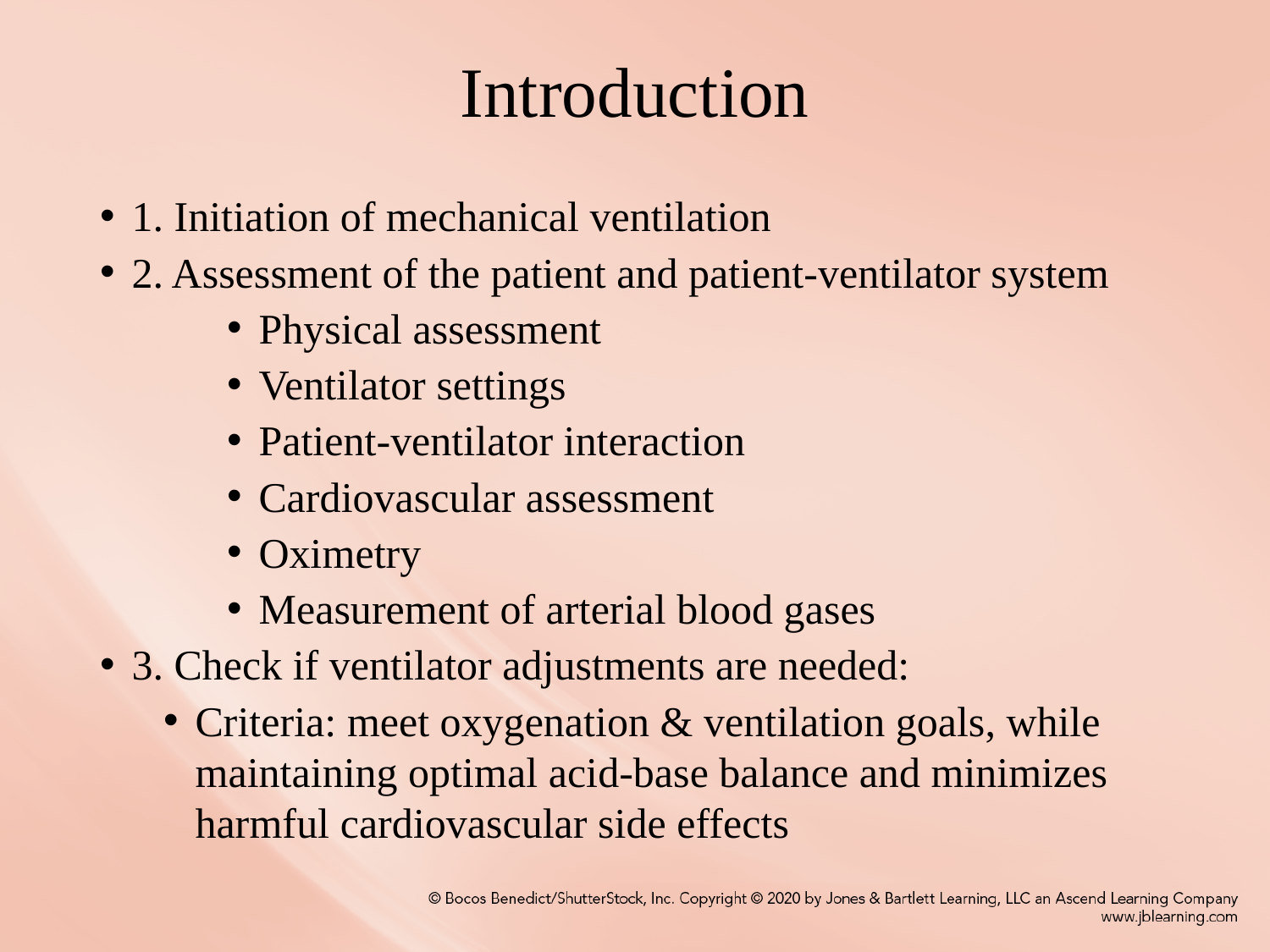

# Introduction
1. Initiation of mechanical ventilation
2. Assessment of the patient and patient-ventilator system
Physical assessment
Ventilator settings
Patient-ventilator interaction
Cardiovascular assessment
Oximetry
Measurement of arterial blood gases
3. Check if ventilator adjustments are needed:
Criteria: meet oxygenation & ventilation goals, while maintaining optimal acid-base balance and minimizes harmful cardiovascular side effects